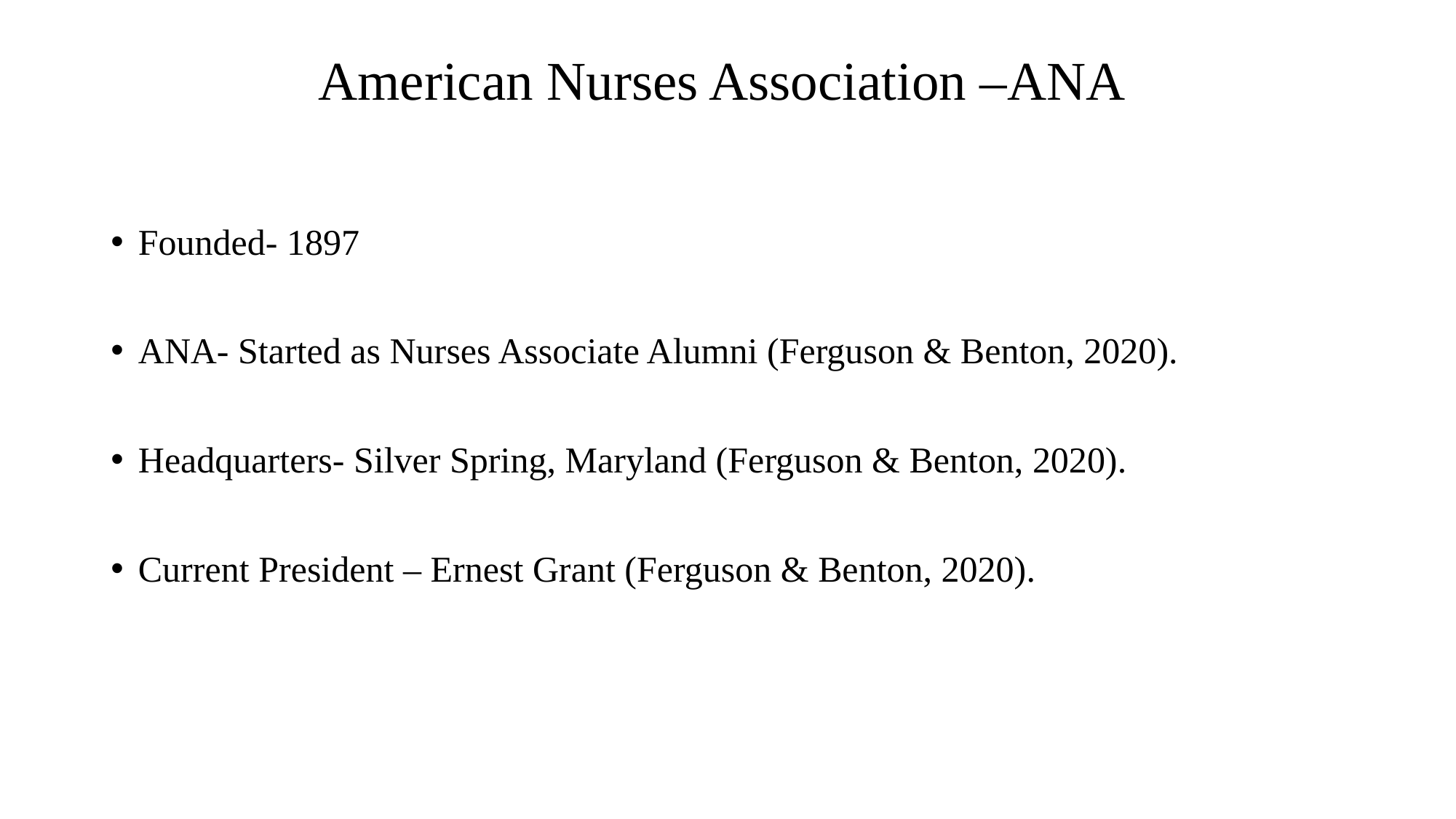

# American Nurses Association –ANA
Founded- 1897

ANA- Started as Nurses Associate Alumni (Ferguson & Benton, 2020).

Headquarters- Silver Spring, Maryland (Ferguson & Benton, 2020).

Current President – Ernest Grant (Ferguson & Benton, 2020).